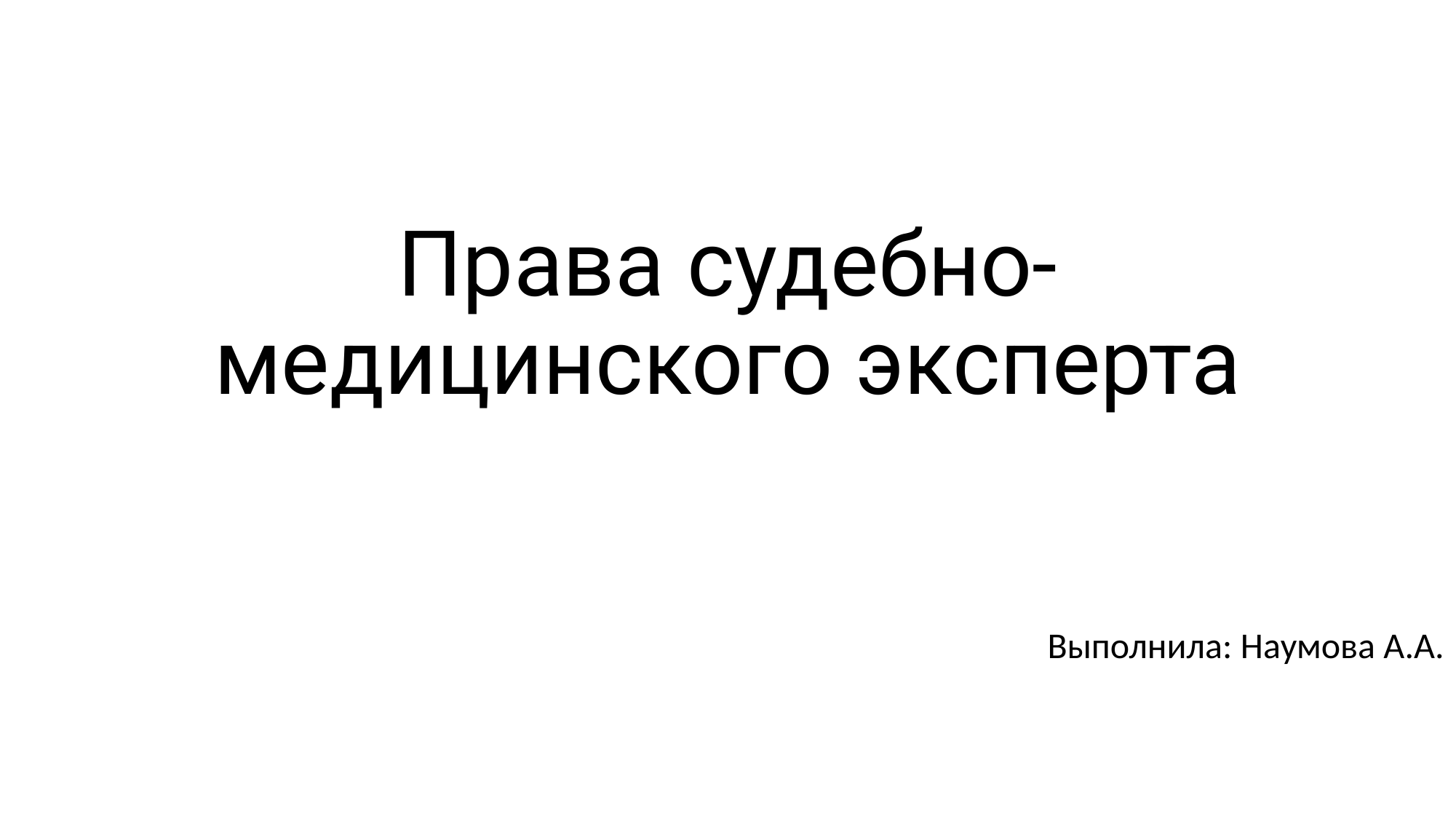

# Права судебно-медицинского эксперта
Выполнила: Наумова А.А.